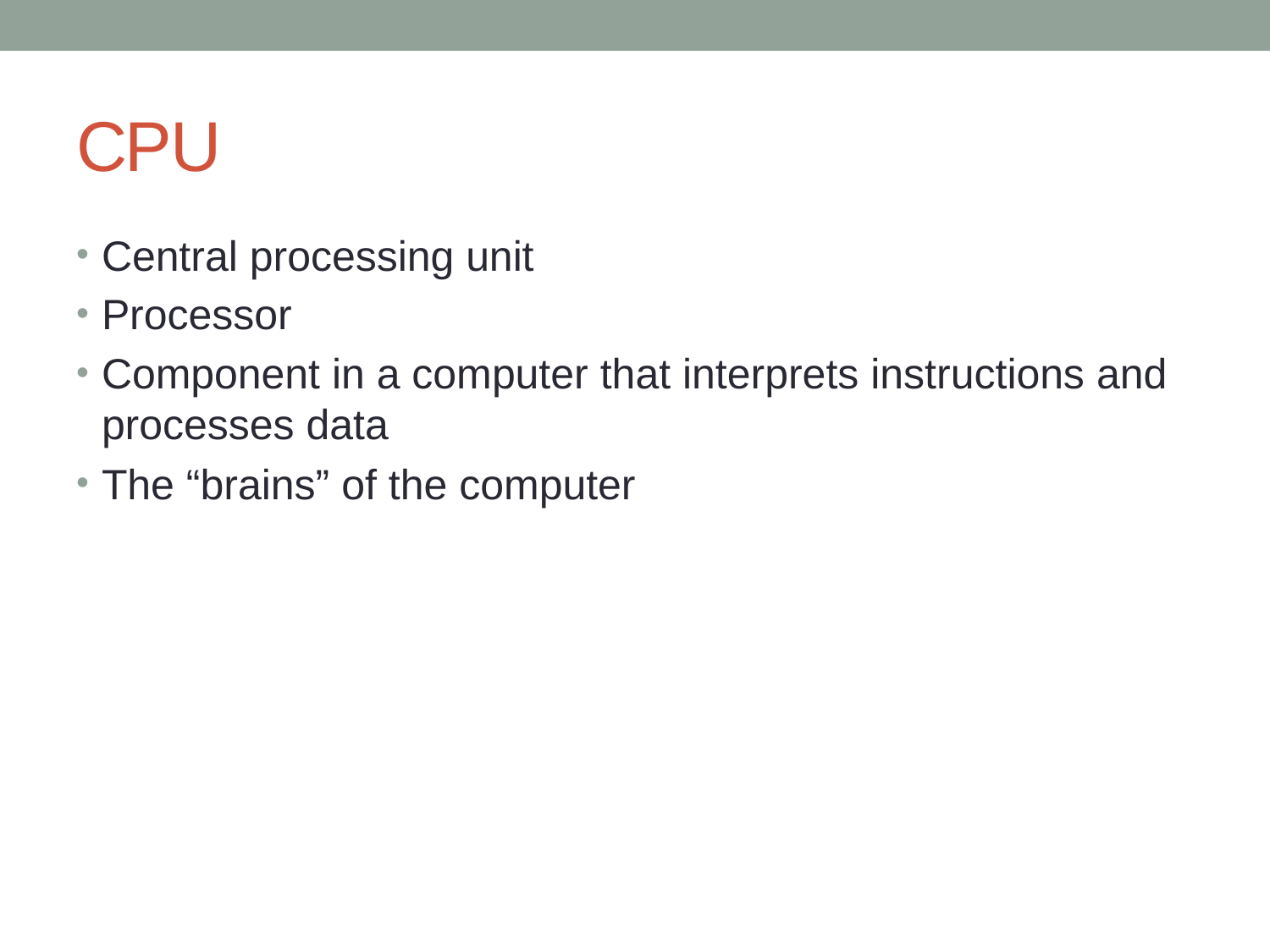

# CPU
Central processing unit
Processor
Component in a computer that interprets instructions and processes data
The “brains” of the computer